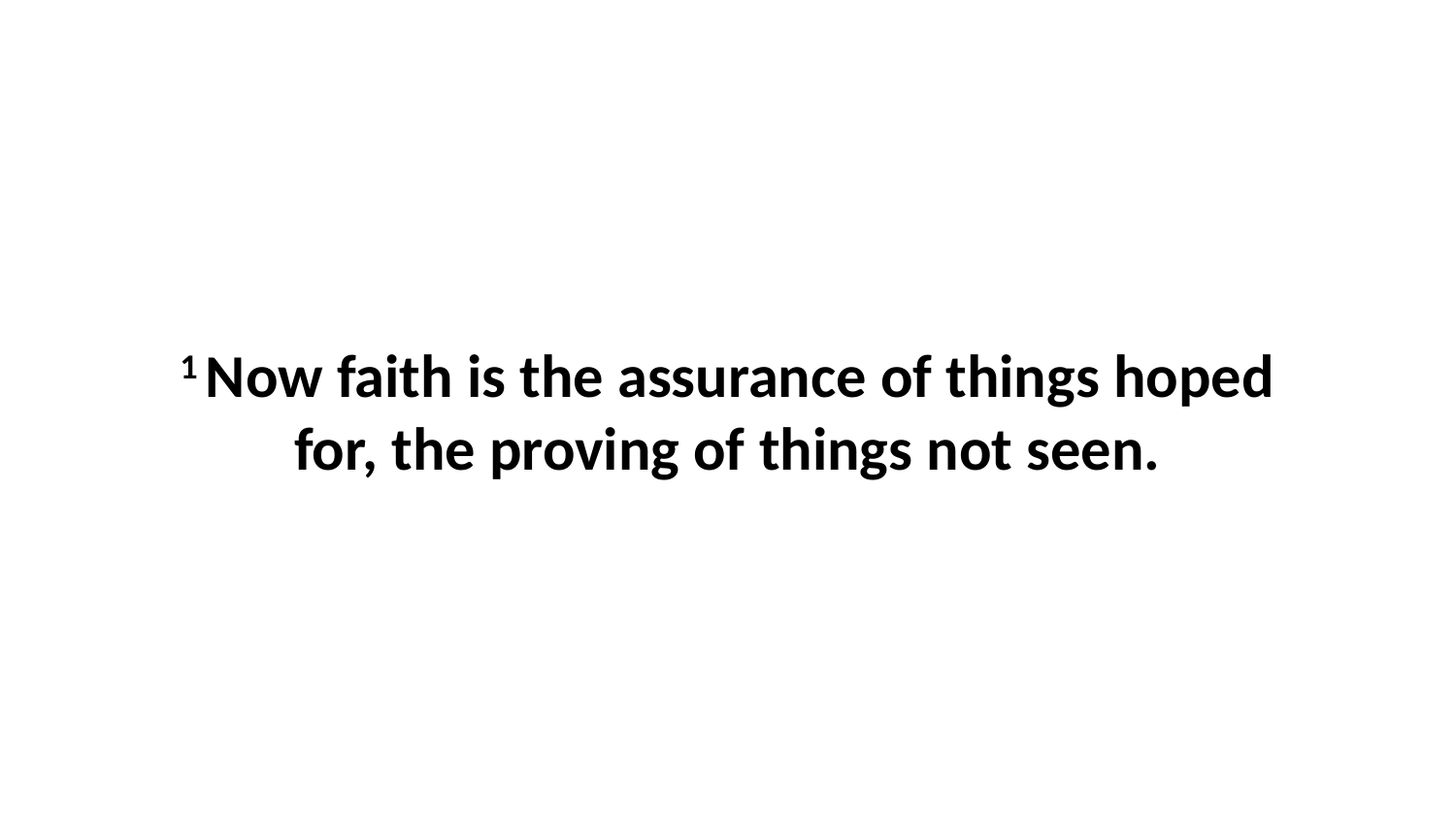

1 Now faith is the assurance of things hoped for, the proving of things not seen.